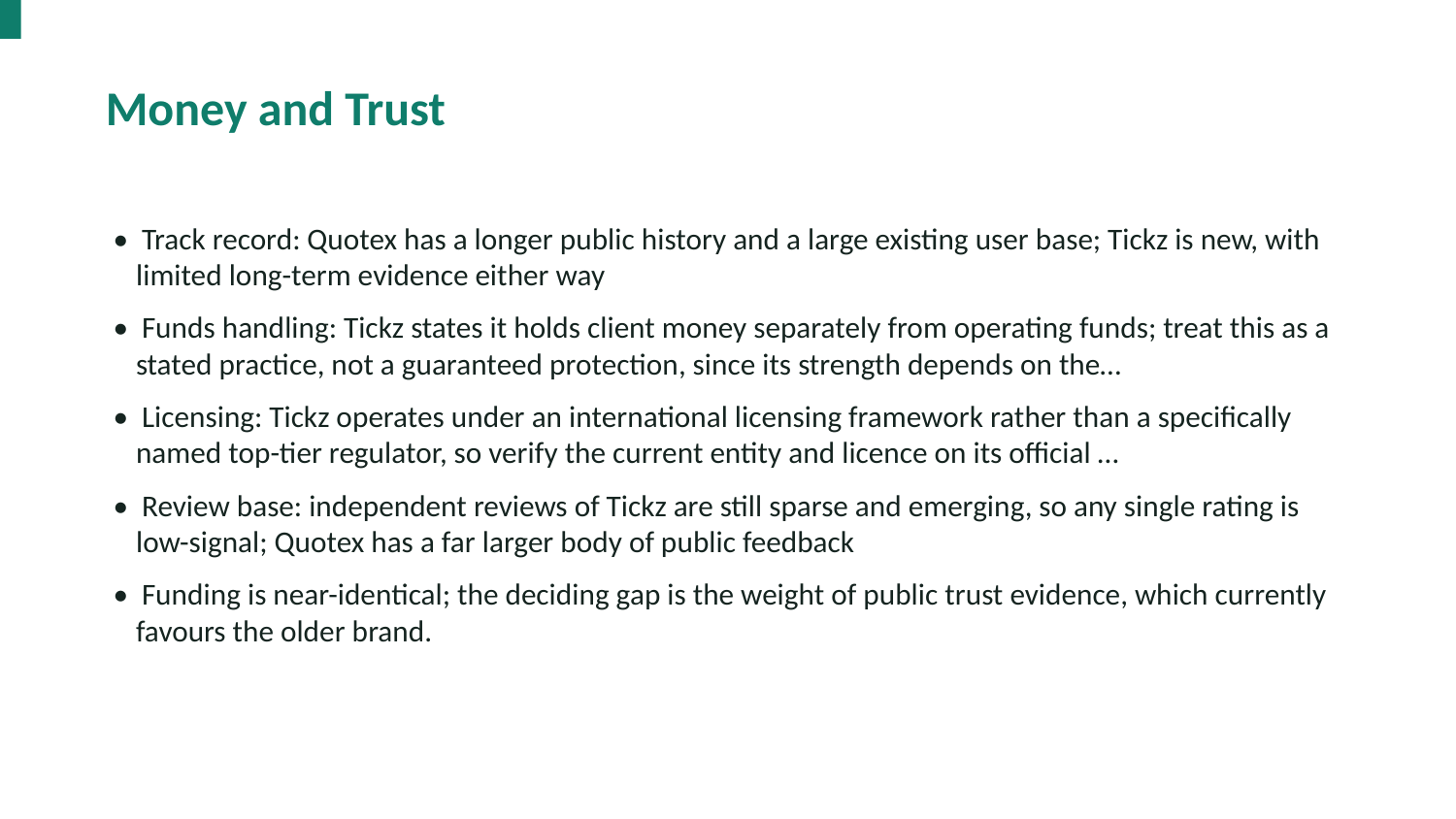

Money and Trust
•  Track record: Quotex has a longer public history and a large existing user base; Tickz is new, with limited long-term evidence either way
•  Funds handling: Tickz states it holds client money separately from operating funds; treat this as a stated practice, not a guaranteed protection, since its strength depends on the…
•  Licensing: Tickz operates under an international licensing framework rather than a specifically named top-tier regulator, so verify the current entity and licence on its official …
•  Review base: independent reviews of Tickz are still sparse and emerging, so any single rating is low-signal; Quotex has a far larger body of public feedback
•  Funding is near-identical; the deciding gap is the weight of public trust evidence, which currently favours the older brand.